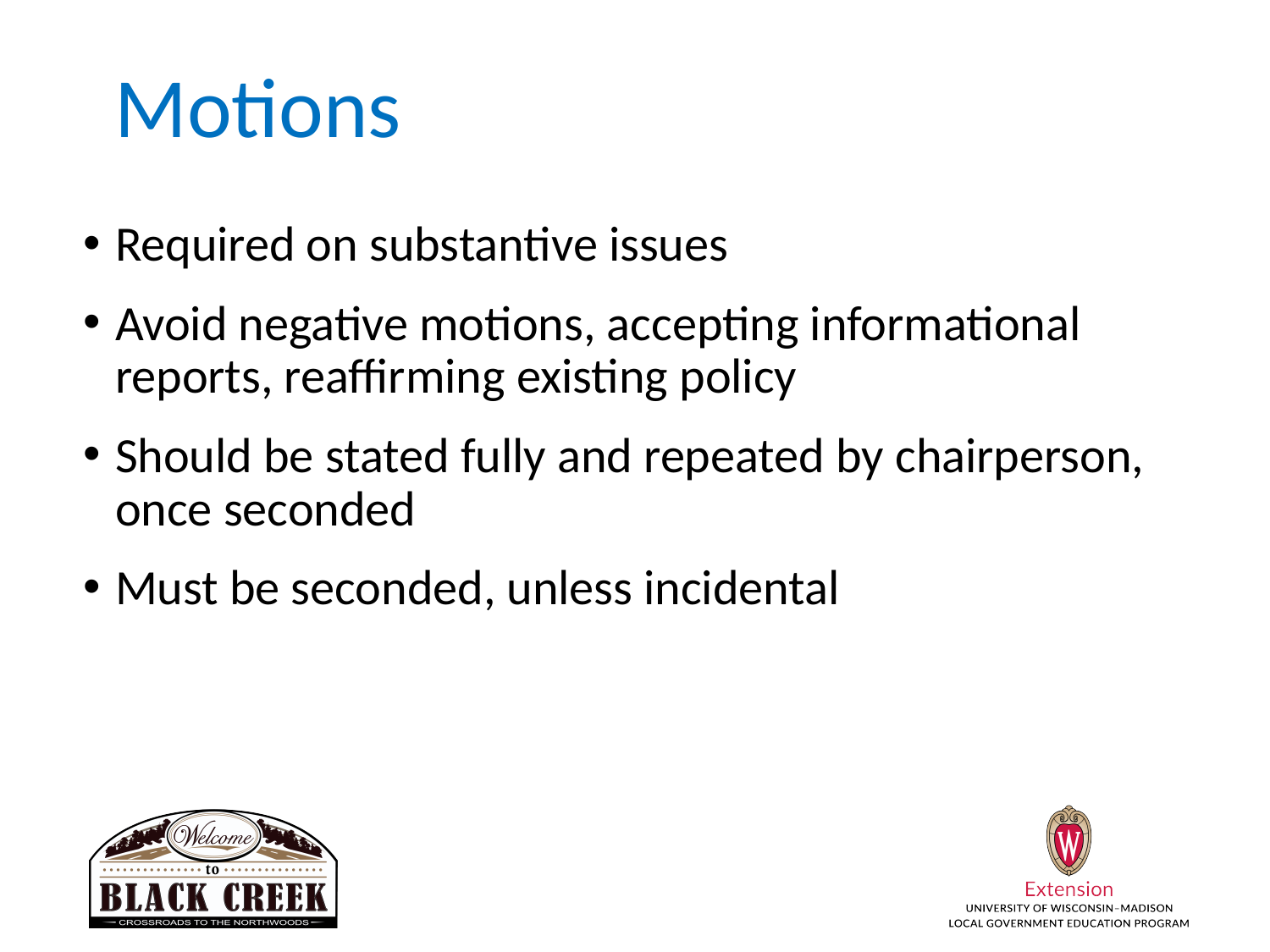

# Motions
Required on substantive issues
Avoid negative motions, accepting informational reports, reaffirming existing policy
Should be stated fully and repeated by chairperson, once seconded
Must be seconded, unless incidental